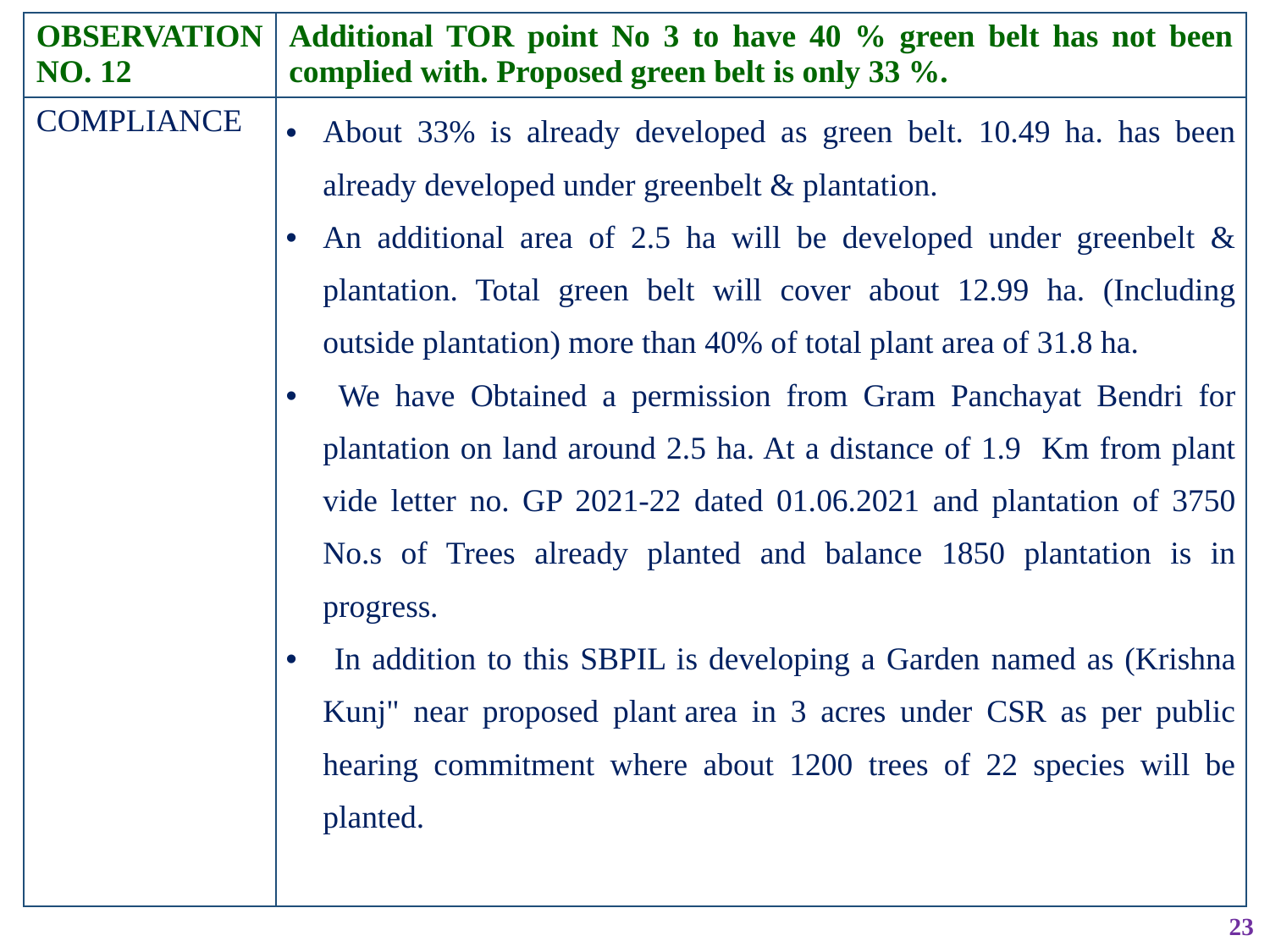

| OBSERVATION NO. 12 | Additional TOR point No 3 to have 40 % green belt has not been complied with. Proposed green belt is only 33 %. |
| --- | --- |
| COMPLIANCE | About 33% is already developed as green belt. 10.49 ha. has been already developed under greenbelt & plantation. An additional area of 2.5 ha will be developed under greenbelt & plantation. Total green belt will cover about 12.99 ha. (Including outside plantation) more than 40% of total plant area of 31.8 ha. We have Obtained a permission from Gram Panchayat Bendri for plantation on land around 2.5 ha. At a distance of 1.9 Km from plant vide letter no. GP 2021-22 dated 01.06.2021 and plantation of 3750 No.s of Trees already planted and balance 1850 plantation is in progress. In addition to this SBPIL is developing a Garden named as (Krishna Kunj" near proposed plant area in 3 acres under CSR as per public hearing commitment where about 1200 trees of 22 species will be planted. |